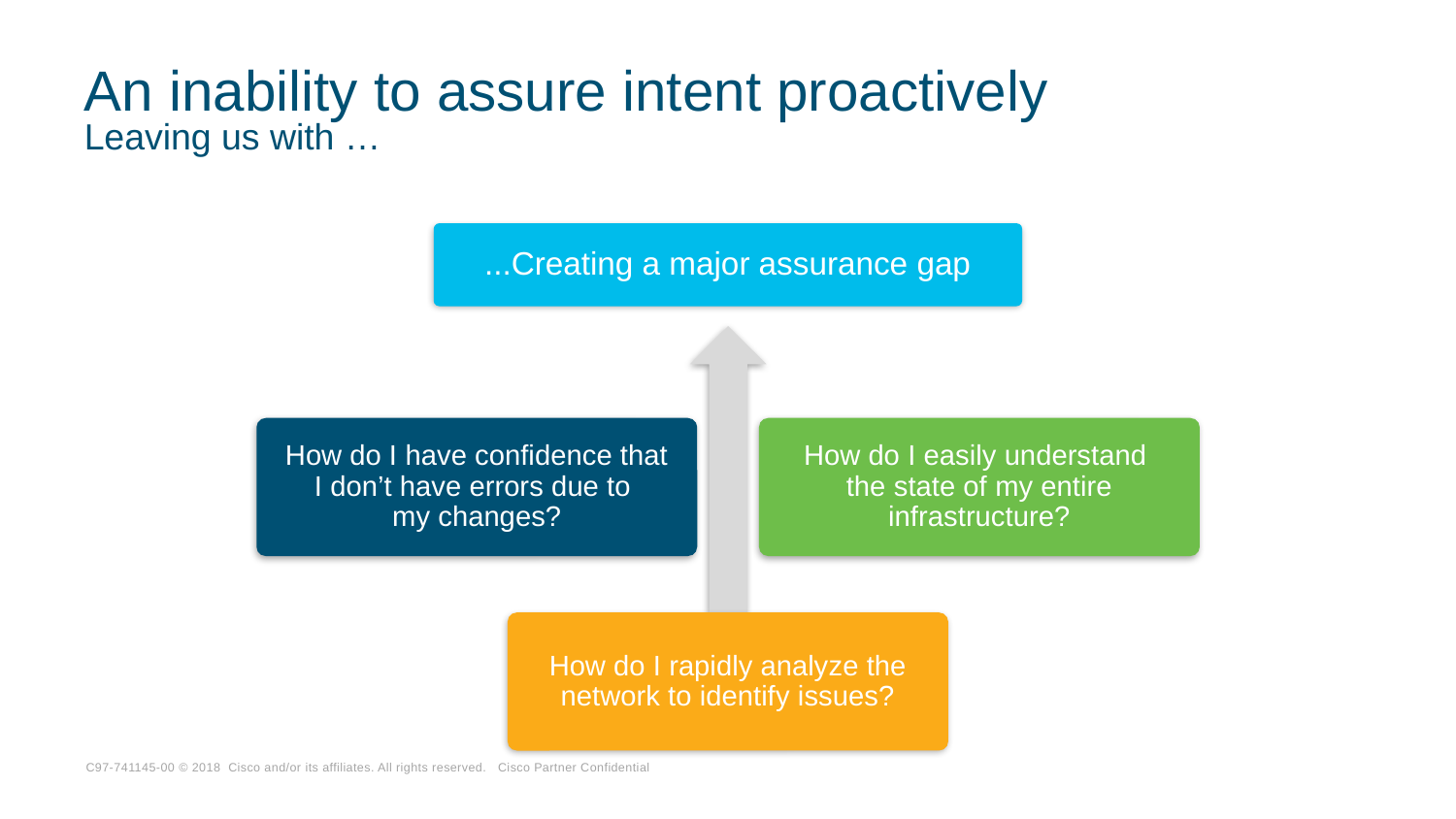

# An inability to assure intent proactively Leaving us with …
...Creating a major assurance gap

How do I have confidence that I don’t have errors due to
my changes?
How do I easily understand
the state of my entire infrastructure?
How do I rapidly analyze the network to identify issues?